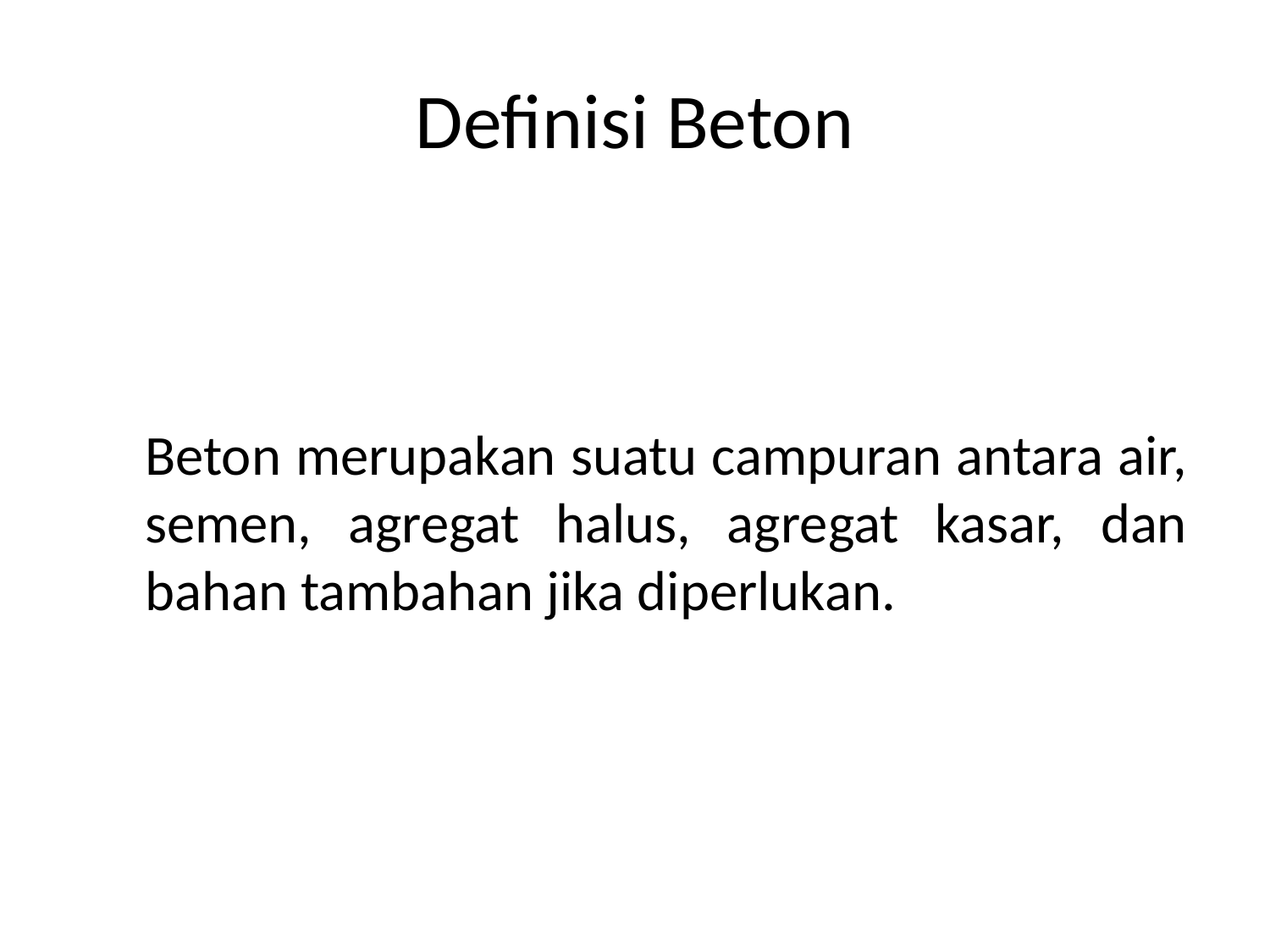

# Definisi Beton
	Beton merupakan suatu campuran antara air, semen, agregat halus, agregat kasar, dan bahan tambahan jika diperlukan.